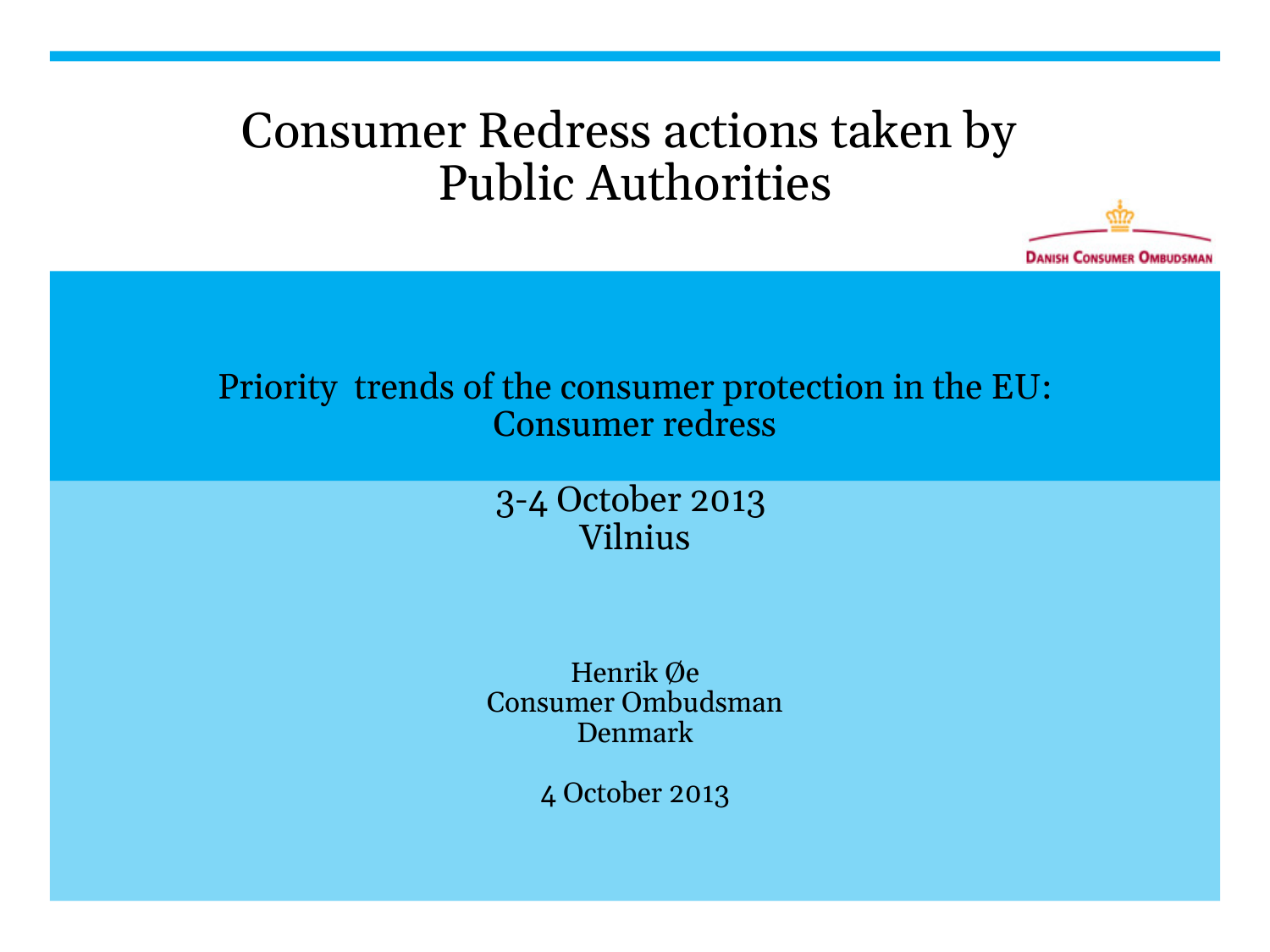

# Consumer Redress actions taken by Public Authorities Priority  trends of the consumer protection in the EU: Consumer redress 3-4 October 2013 Vilnius Henrik Øe Consumer Ombudsman Denmark 4 October 2013